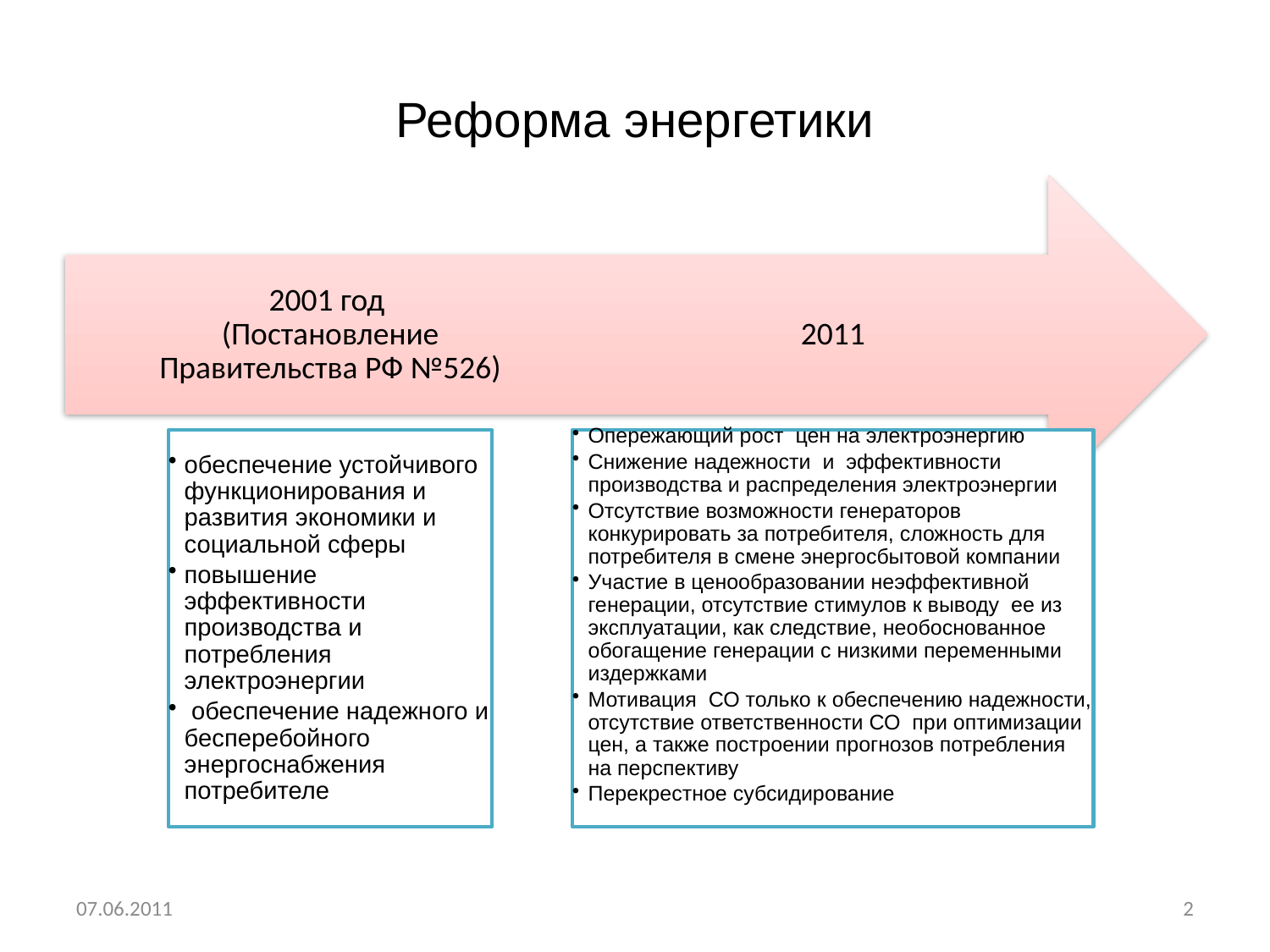

# Реформа энергетики
Опережающий рост  цен на электроэнергию
Снижение надежности  и  эффективности производства и распределения электроэнергии
Отсутствие возможности генераторов конкурировать за потребителя, сложность для потребителя в смене энергосбытовой компании
Участие в ценообразовании неэффективной генерации, отсутствие стимулов к выводу  ее из эксплуатации, как следствие, необоснованное обогащение генерации с низкими переменными издержками
Мотивация  СО только к обеспечению надежности, отсутствие ответственности СО  при оптимизации цен, а также построении прогнозов потребления на перспективу
Перекрестное субсидирование

2011
обеспечение устойчивого функционирования и развития экономики и социальной сферы
повышение эффективности производства и потребления электроэнергии
 обеспечение надежного и бесперебойного энергоснабжения потребителе
2001 год  (Постановление Правительства РФ №526)
07.06.2011
2